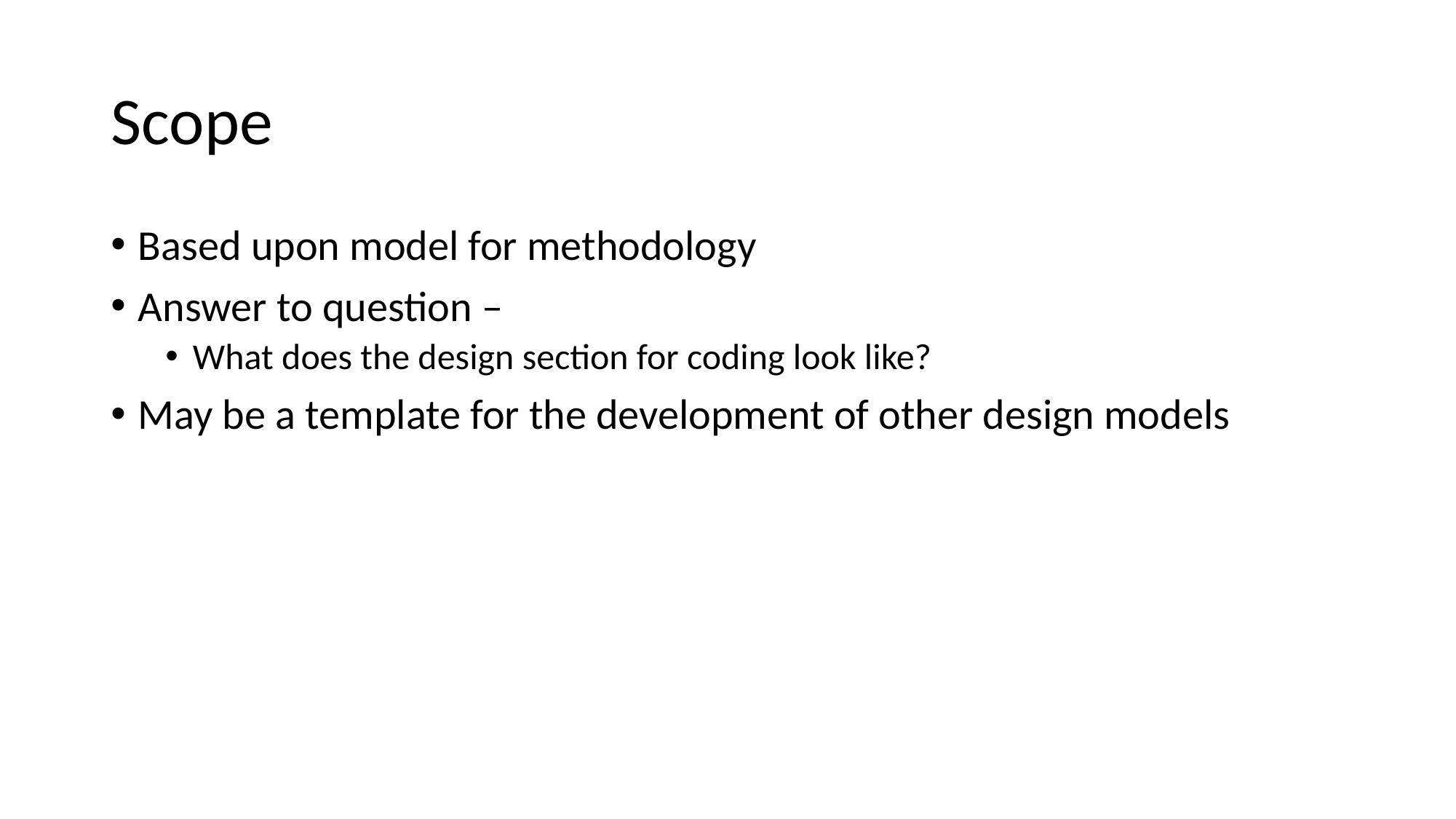

# Scope
Based upon model for methodology
Answer to question –
What does the design section for coding look like?
May be a template for the development of other design models